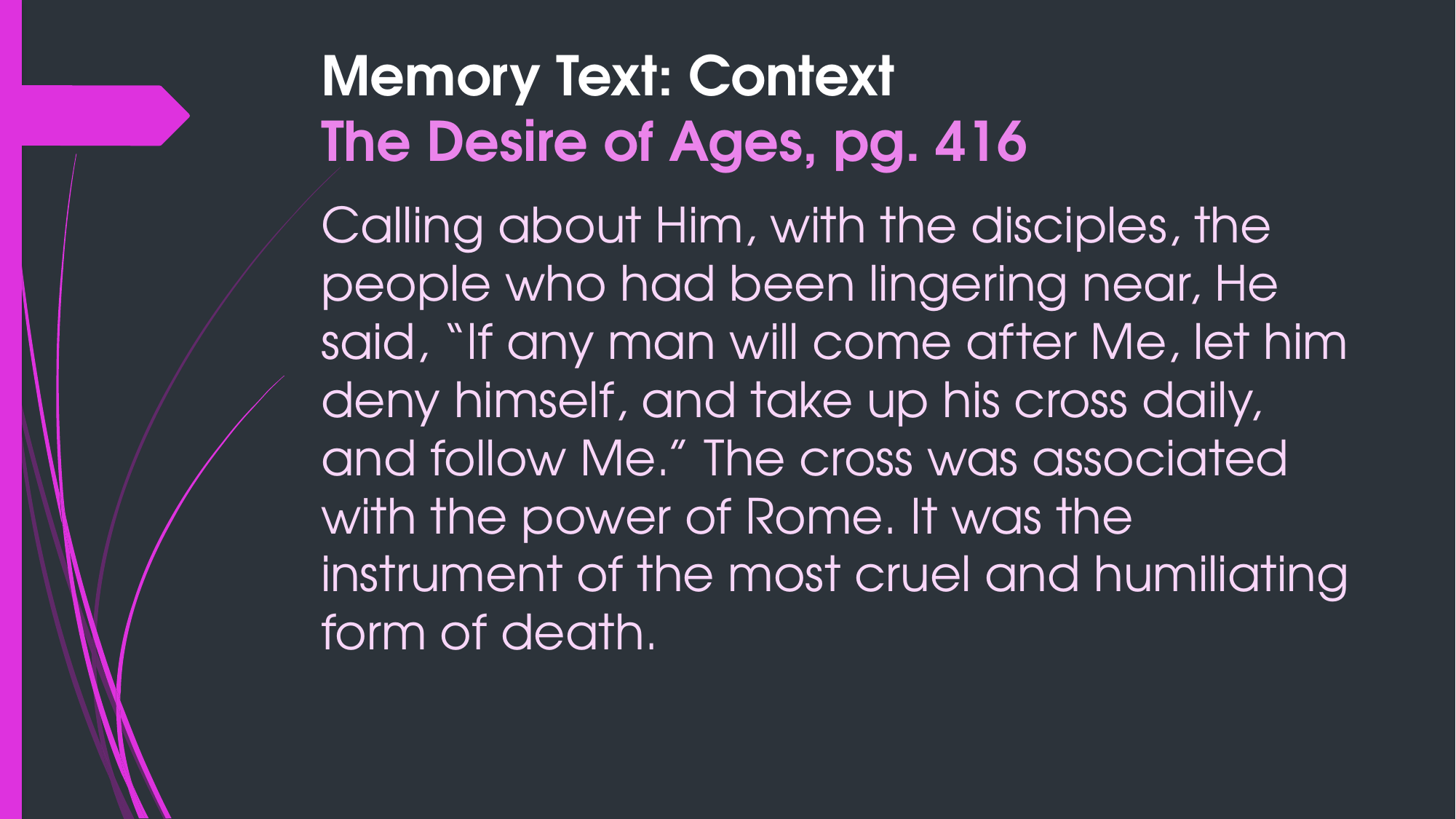

# Memory Text: Context The Desire of Ages, pg. 416
Calling about Him, with the disciples, the people who had been lingering near, He said, “If any man will come after Me, let him deny himself, and take up his cross daily, and follow Me.” The cross was associated with the power of Rome. It was the instrument of the most cruel and humiliating form of death.